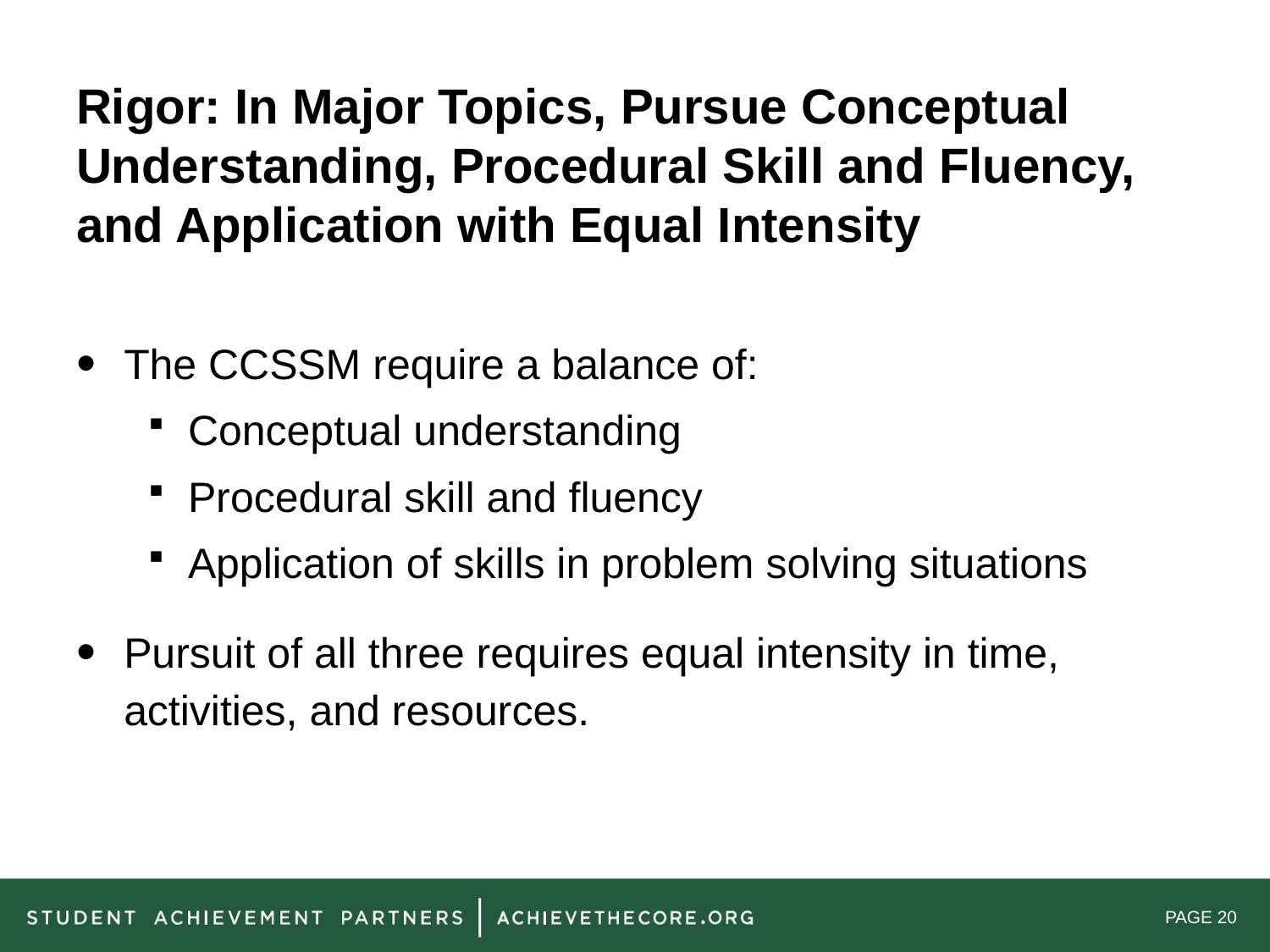

# Rigor: In Major Topics, Pursue Conceptual Understanding, Procedural Skill and Fluency, and Application with Equal Intensity
The CCSSM require a balance of:
Conceptual understanding
Procedural skill and fluency
Application of skills in problem solving situations
Pursuit of all three requires equal intensity in time, activities, and resources.